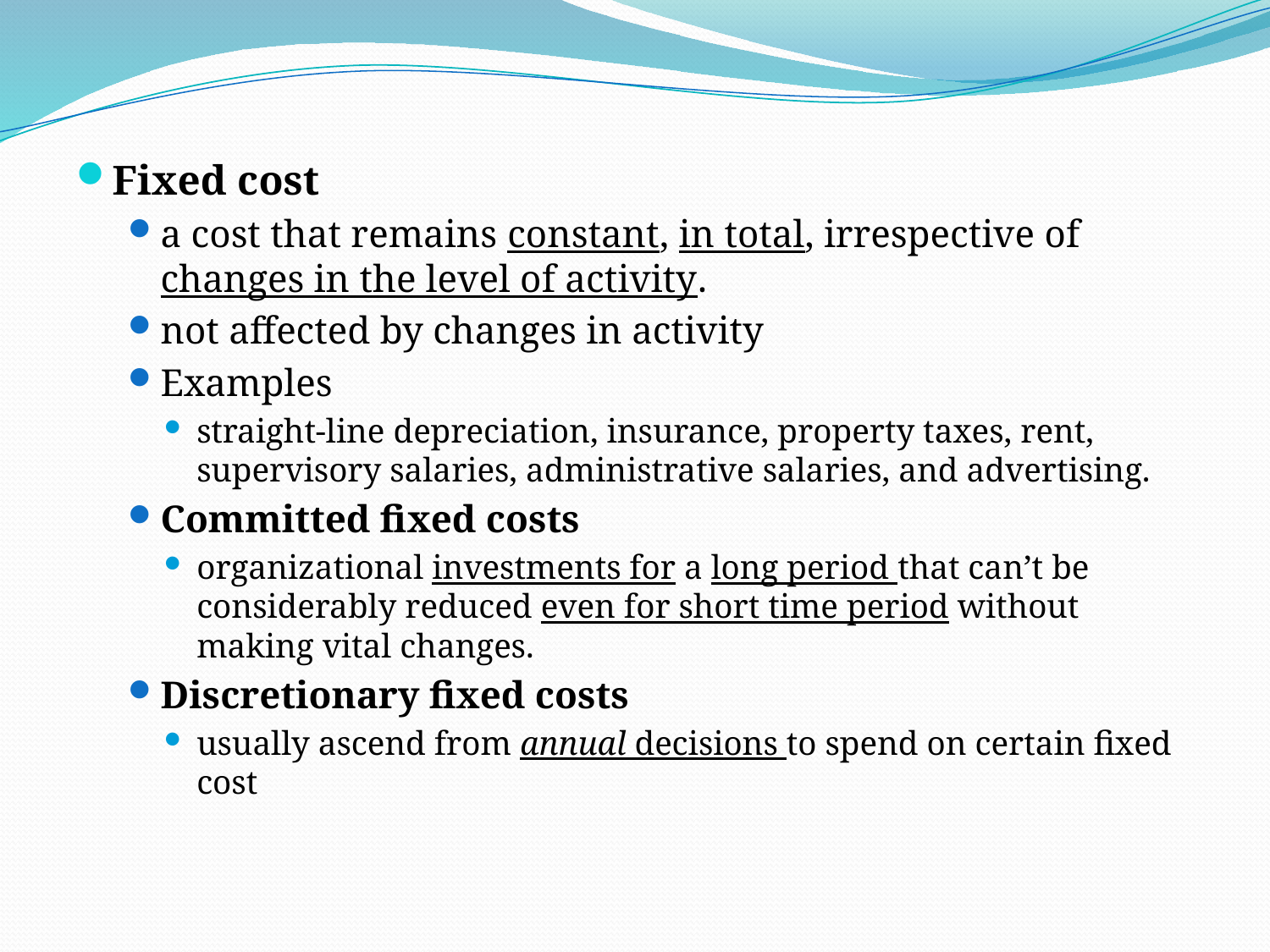

Fixed cost
a cost that remains constant, in total, irrespective of changes in the level of activity.
not affected by changes in activity
Examples
straight-line depreciation, insurance, property taxes, rent, supervisory salaries, administrative salaries, and advertising.
Committed fixed costs
organizational investments for a long period that can’t be considerably reduced even for short time period without making vital changes.
Discretionary fixed costs
usually ascend from annual decisions to spend on certain fixed cost